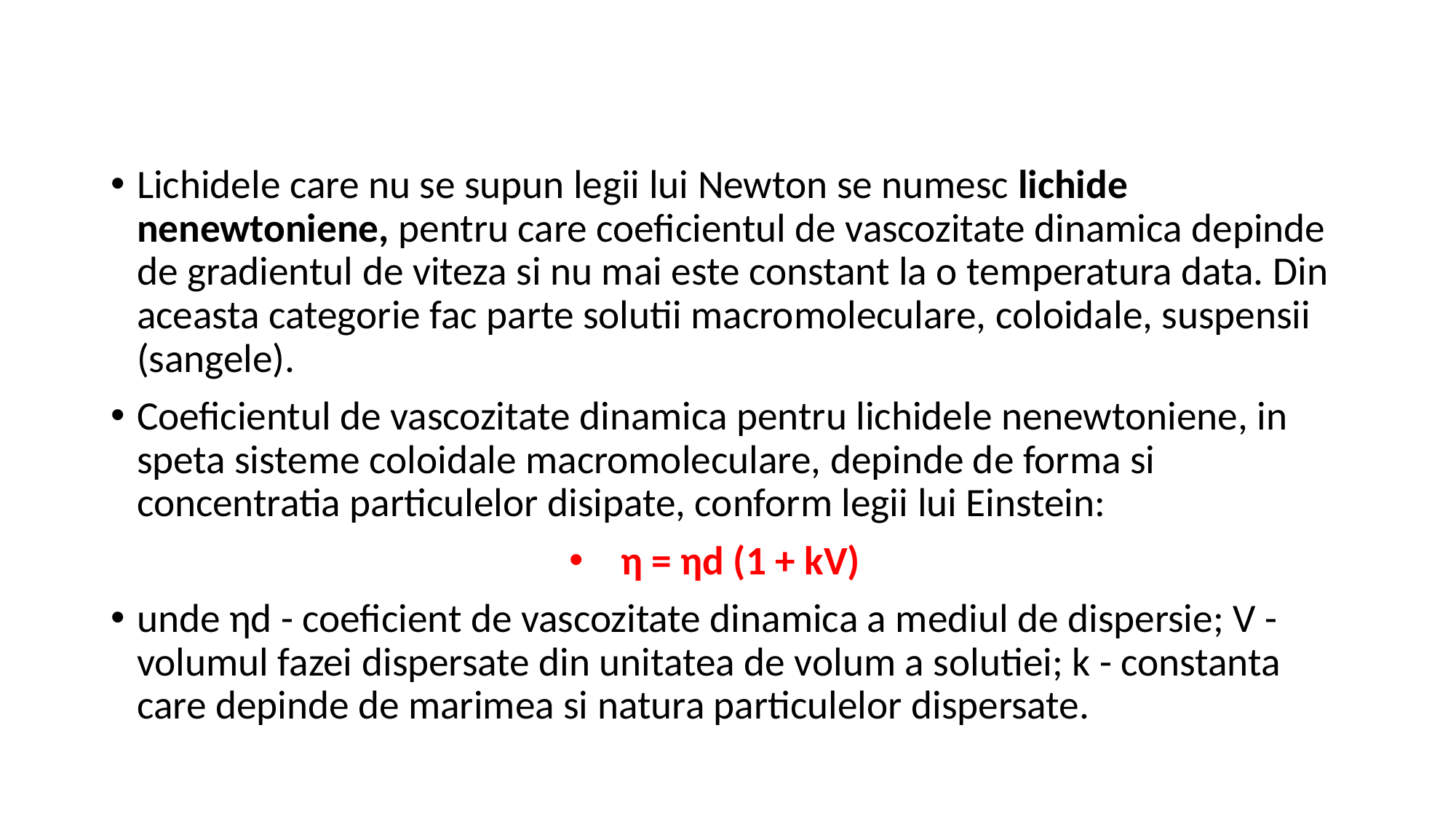

#
Lichidele care nu se supun legii lui Newton se numesc lichide nenewtoniene, pentru care coeficientul de vascozitate dinamica depinde de gradientul de viteza si nu mai este constant la o temperatura data. Din aceasta categorie fac parte solutii macromoleculare, coloidale, suspensii (sangele).
Coeficientul de vascozitate dinamica pentru lichidele nenewtoniene, in speta sisteme coloidale macromoleculare, depinde de forma si concentratia particulelor disipate, conform legii lui Einstein:
η = ηd (1 + kV)
unde ηd - coeficient de vascozitate dinamica a mediul de dispersie; V - volumul fazei dispersate din unitatea de volum a solutiei; k - constanta care depinde de marimea si natura particulelor dispersate.